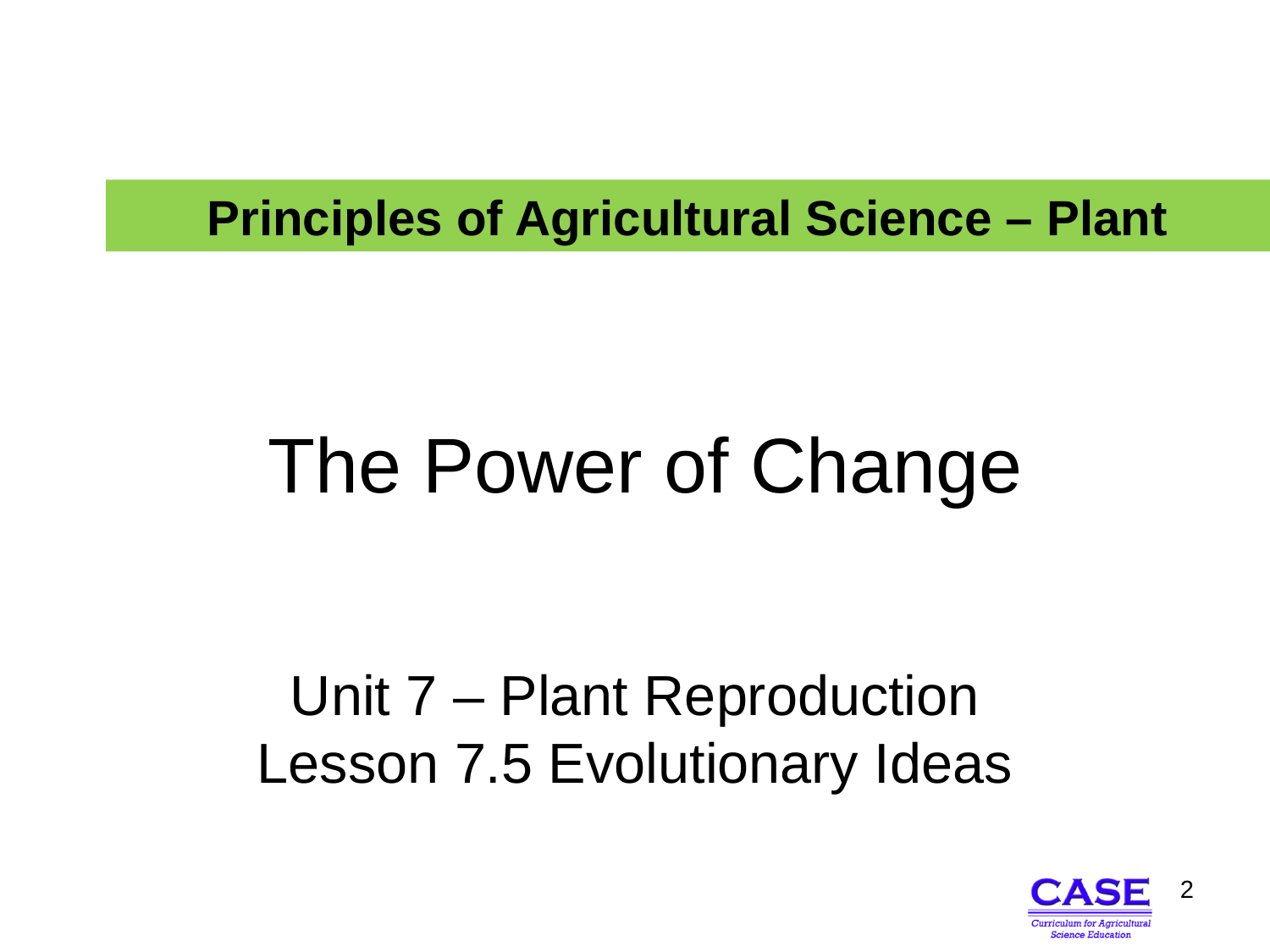

Principles of Agricultural Science – Plant
# The Power of Change
Unit 7 – Plant Reproduction
Lesson 7.5 Evolutionary Ideas
2